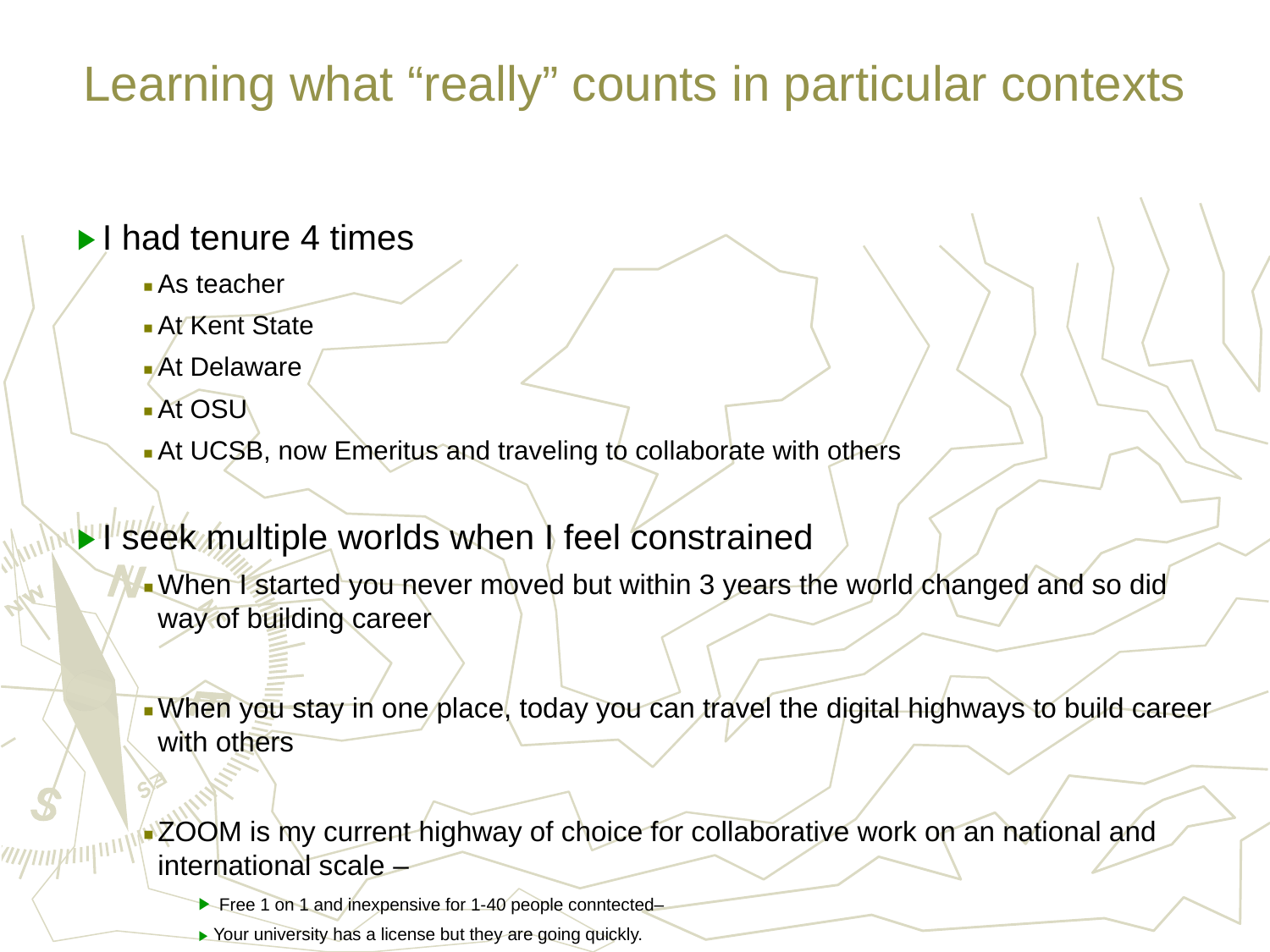

# Learning what “really” counts in particular contexts
I had tenure 4 times
As teacher
At Kent State
At Delaware
At OSU
At UCSB, now Emeritus and traveling to collaborate with others

I seek multiple worlds when I feel constrained
When I started you never moved but within 3 years the world changed and so did way of building career

When you stay in one place, today you can travel the digital highways to build career with others

ZOOM is my current highway of choice for collaborative work on an national and international scale –
 Free 1 on 1 and inexpensive for 1-40 people conntected–
Your university has a license but they are going quickly.